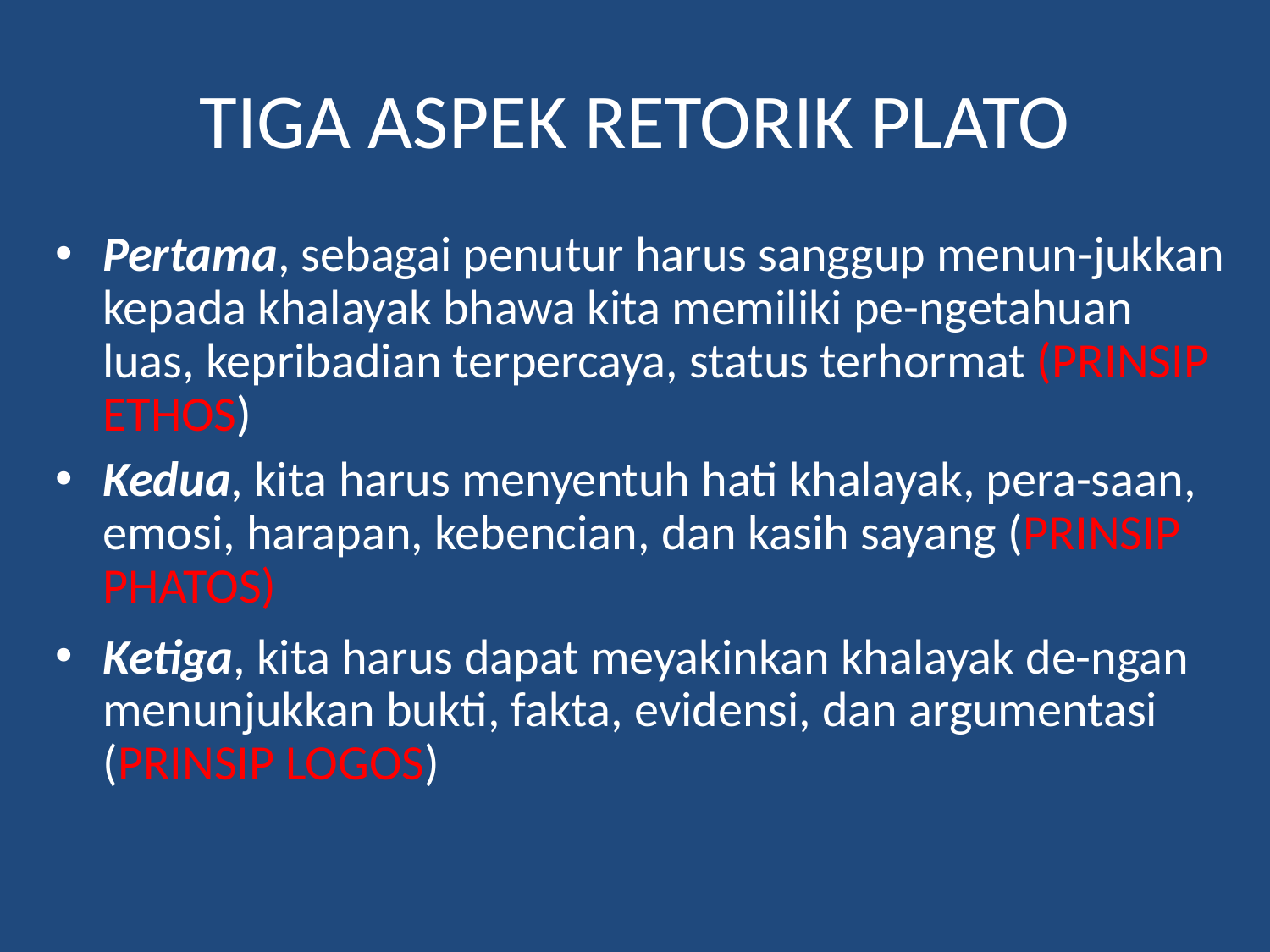

# TIGA ASPEK RETORIK PLATO
Pertama, sebagai penutur harus sanggup menun-jukkan kepada khalayak bhawa kita memiliki pe-ngetahuan luas, kepribadian terpercaya, status terhormat (PRINSIP ETHOS)
Kedua, kita harus menyentuh hati khalayak, pera-saan, emosi, harapan, kebencian, dan kasih sayang (PRINSIP PHATOS)
Ketiga, kita harus dapat meyakinkan khalayak de-ngan menunjukkan bukti, fakta, evidensi, dan argumentasi (PRINSIP LOGOS)